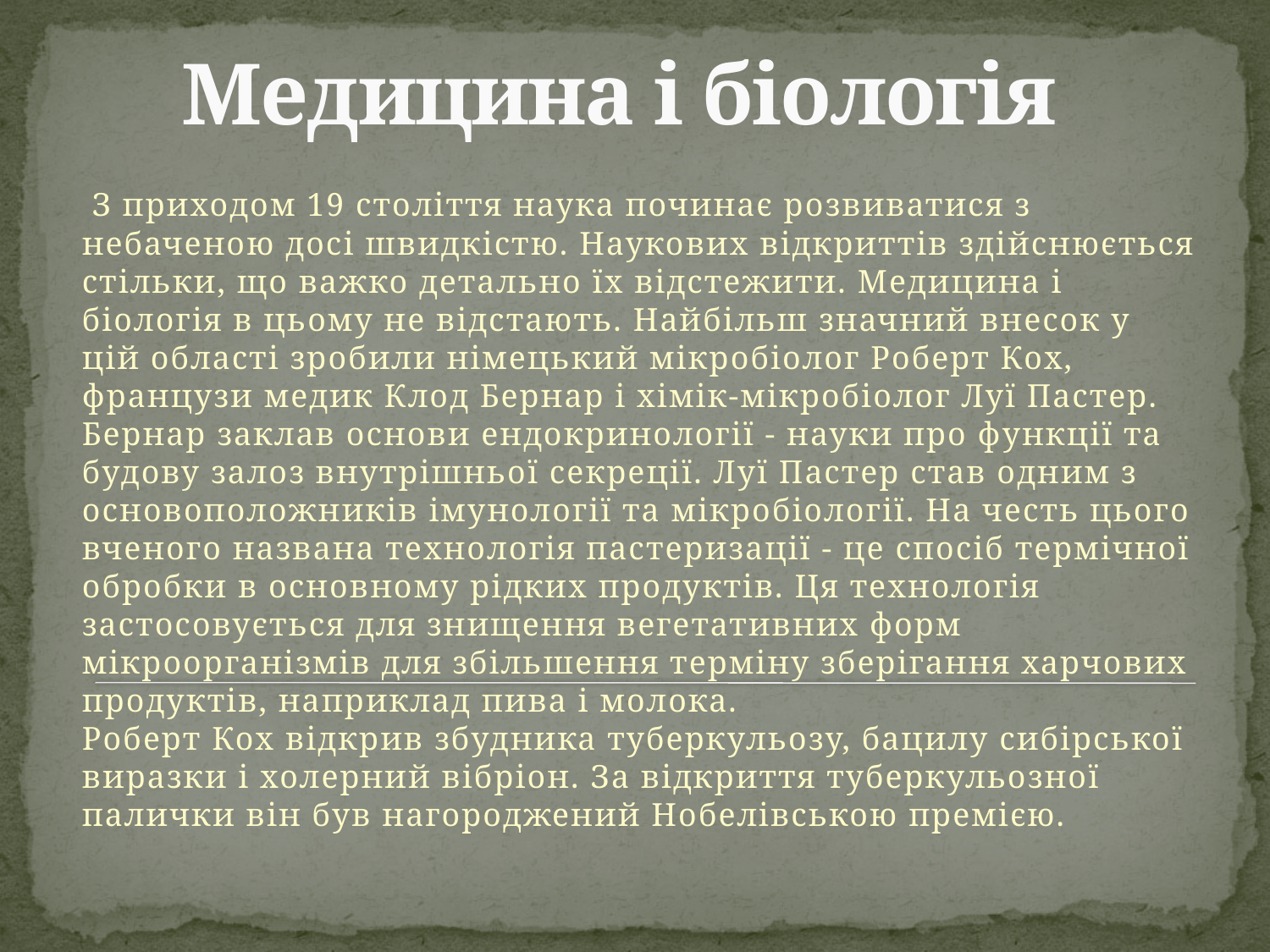

# Медицина і біологія
 З приходом 19 століття наука починає розвиватися з небаченою досі швидкістю. Наукових відкриттів здійснюється стільки, що важко детально їх відстежити. Медицина і біологія в цьому не відстають. Найбільш значний внесок у цій області зробили німецький мікробіолог Роберт Кох, французи медик Клод Бернар і хімік-мікробіолог Луї Пастер. 
Бернар заклав основи ендокринології - науки про функції та будову залоз внутрішньої секреції. Луї Пастер став одним з основоположників імунології та мікробіології. На честь цього вченого названа технологія пастеризації - це спосіб термічної обробки в основному рідких продуктів. Ця технологія застосовується для знищення вегетативних форм мікроорганізмів для збільшення терміну зберігання харчових продуктів, наприклад пива і молока. 
Роберт Кох відкрив збудника туберкульозу, бацилу сибірської виразки і холерний вібріон. За відкриття туберкульозної палички він був нагороджений Нобелівською премією.